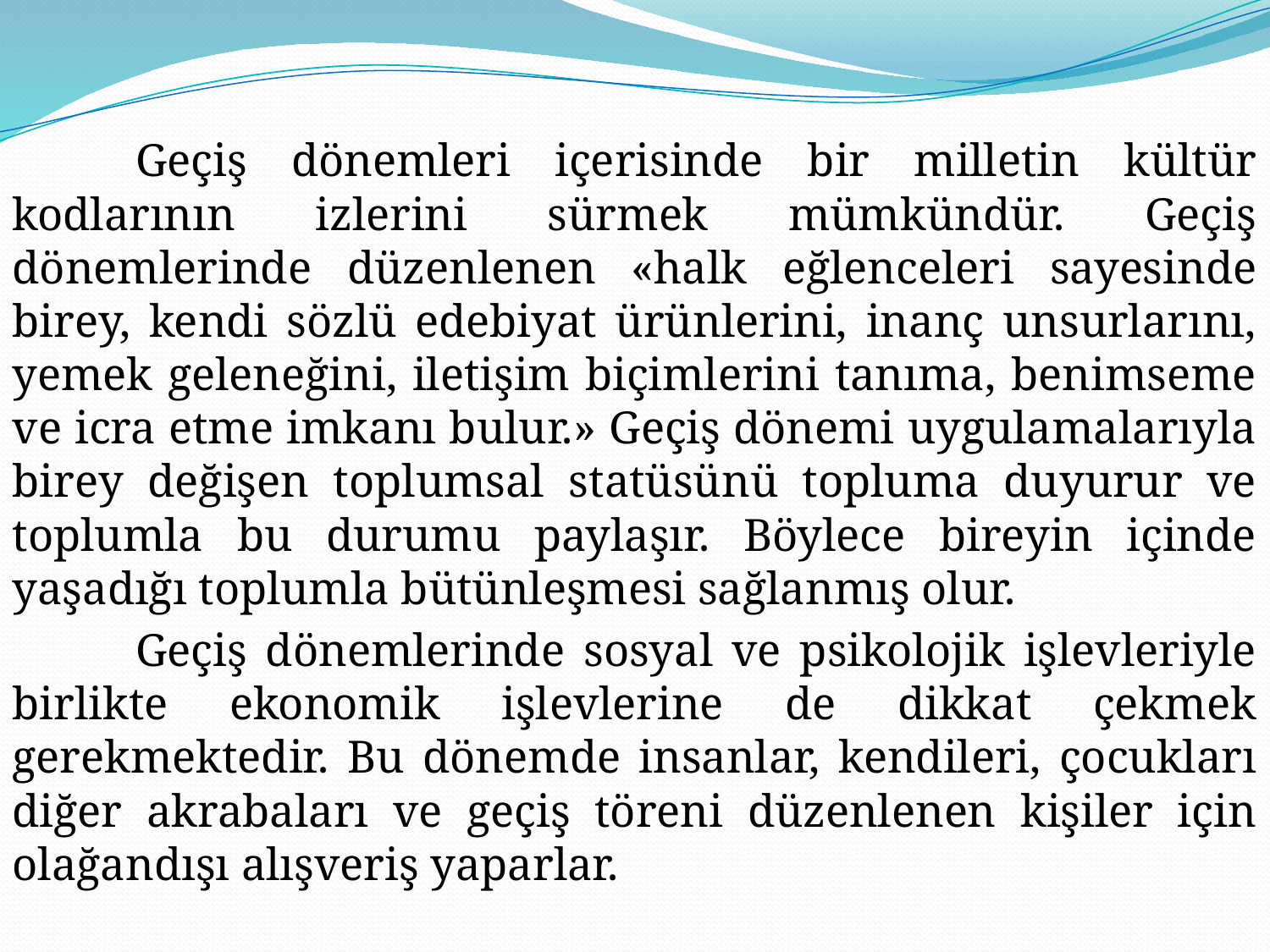

Geçiş dönemleri içerisinde bir milletin kültür kodlarının izlerini sürmek mümkündür. Geçiş dönemlerinde düzenlenen «halk eğlenceleri sayesinde birey, kendi sözlü edebiyat ürünlerini, inanç unsurlarını, yemek geleneğini, iletişim biçimlerini tanıma, benimseme ve icra etme imkanı bulur.» Geçiş dönemi uygulamalarıyla birey değişen toplumsal statüsünü topluma duyurur ve toplumla bu durumu paylaşır. Böylece bireyin içinde yaşadığı toplumla bütünleşmesi sağlanmış olur.
	Geçiş dönemlerinde sosyal ve psikolojik işlevleriyle birlikte ekonomik işlevlerine de dikkat çekmek gerekmektedir. Bu dönemde insanlar, kendileri, çocukları diğer akrabaları ve geçiş töreni düzenlenen kişiler için olağandışı alışveriş yaparlar.